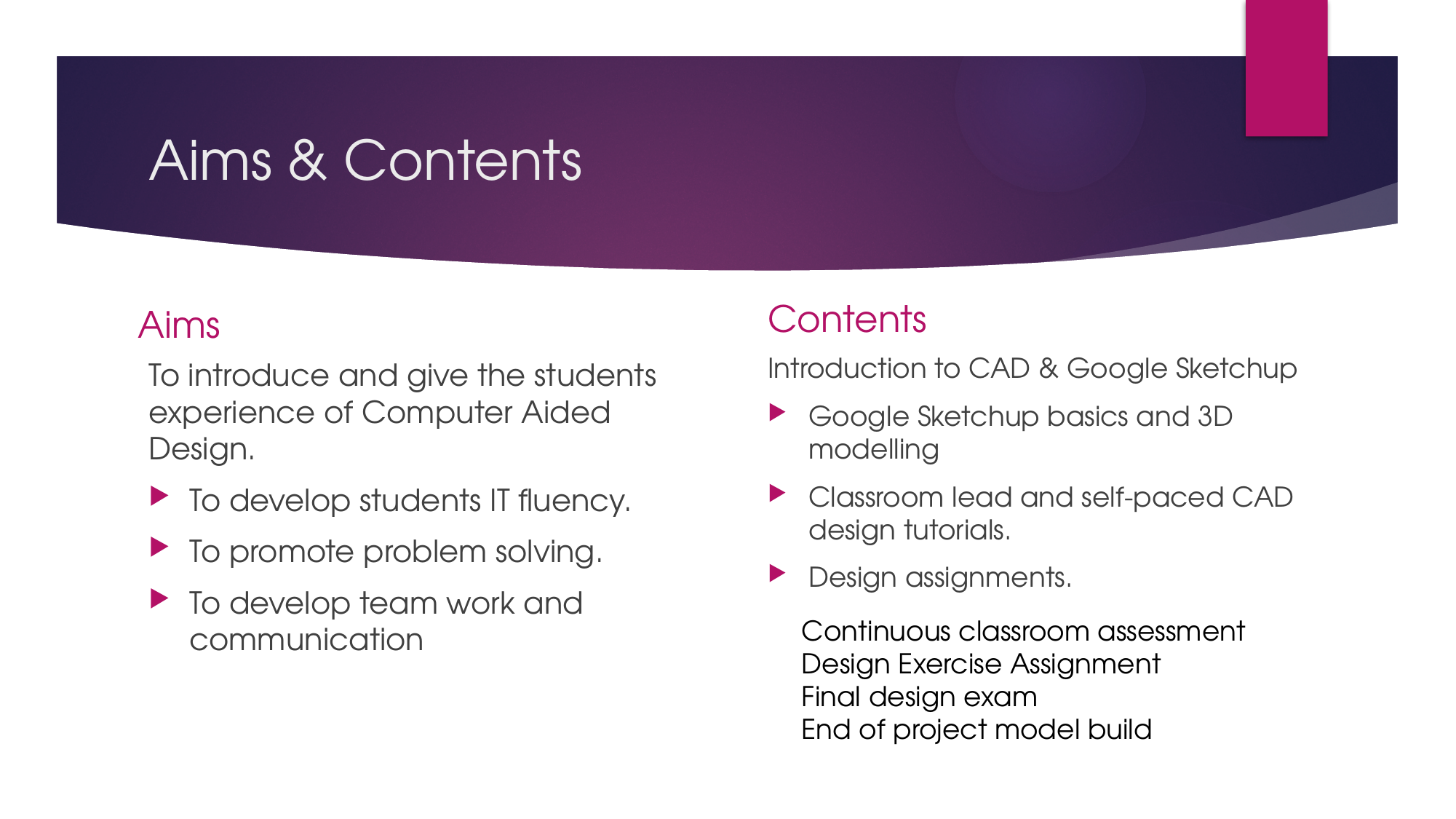

# Aims & Contents
Contents
Aims
Introduction to CAD & Google Sketchup
Google Sketchup basics and 3D modelling
Classroom lead and self-paced CAD design tutorials.
Design assignments.

To introduce and give the students experience of Computer Aided Design.
To develop students IT fluency.
To promote problem solving.
To develop team work and communication

Continuous classroom assessment
Design Exercise Assignment
Final design exam
End of project model build